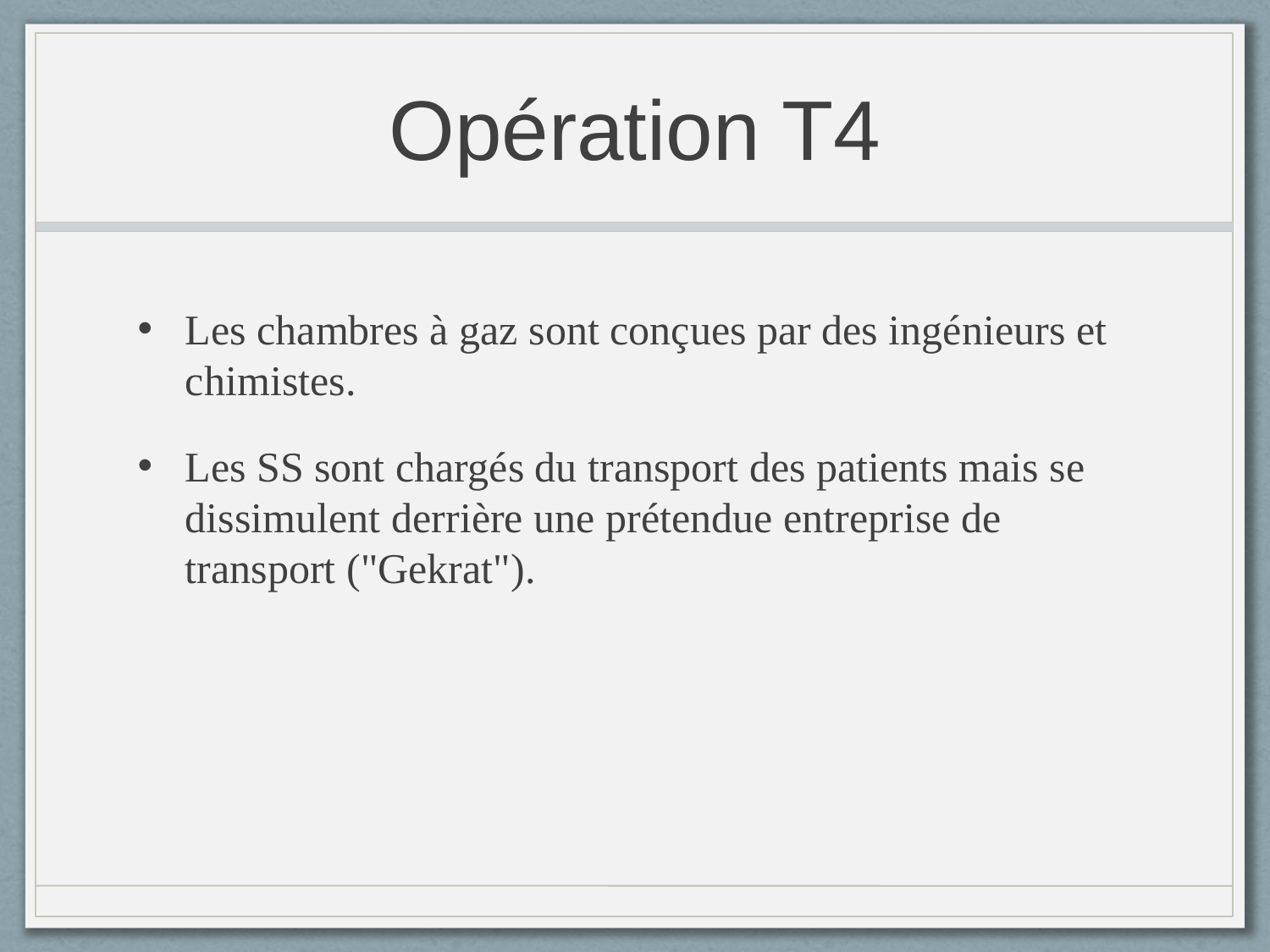

# Opération T4
Les chambres à gaz sont conçues par des ingénieurs et chimistes.
Les SS sont chargés du transport des patients mais se dissimulent derrière une prétendue entreprise de transport ("Gekrat").